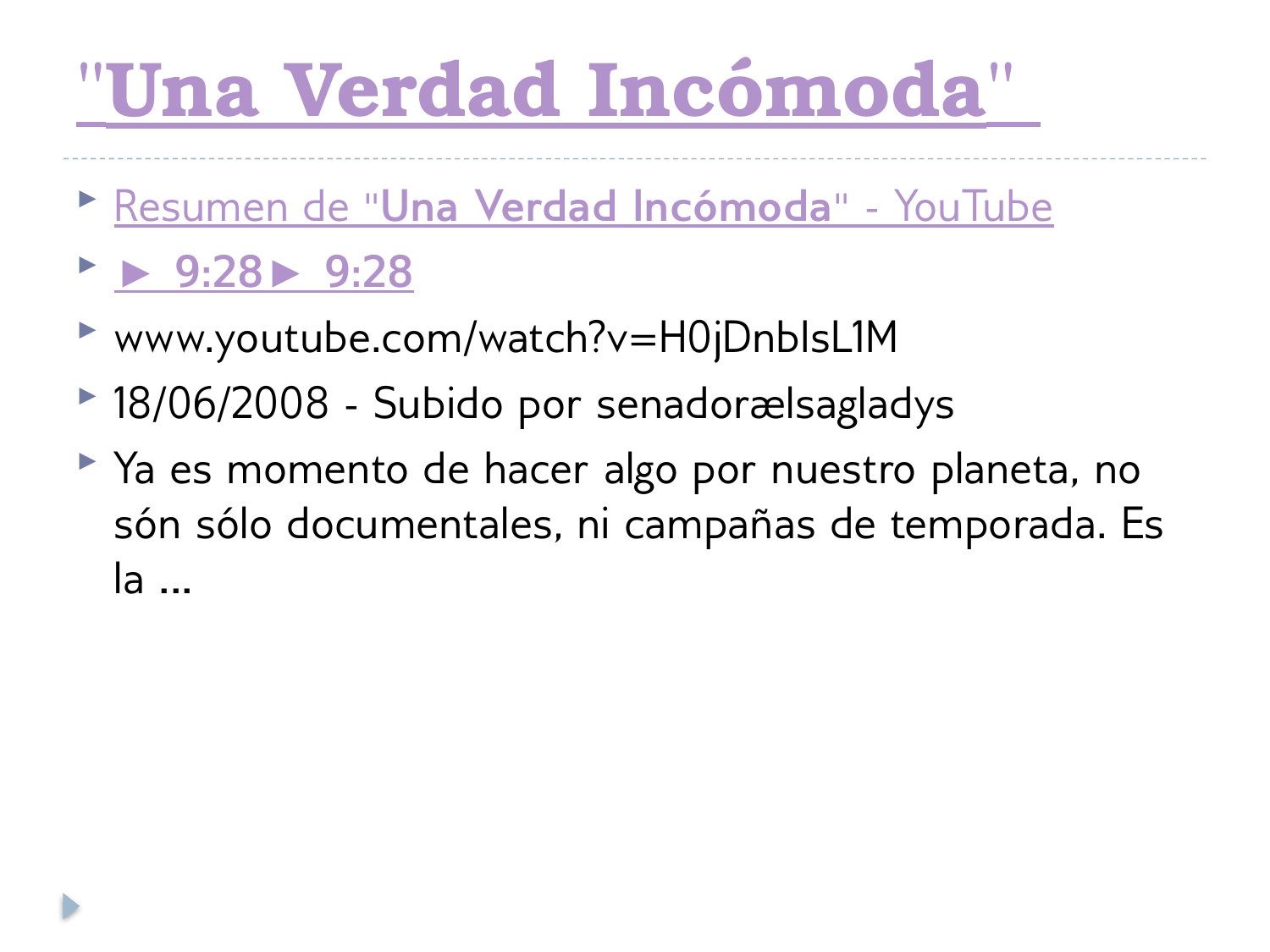

# "Una Verdad Incómoda"
Resumen de "Una Verdad Incómoda" - YouTube
► 9:28► 9:28
www.youtube.com/watch?v=H0jDnbIsL1M‎
18/06/2008 - Subido por senadoraelsagladys
Ya es momento de hacer algo por nuestro planeta, no són sólo documentales, ni campañas de temporada. Es la ...